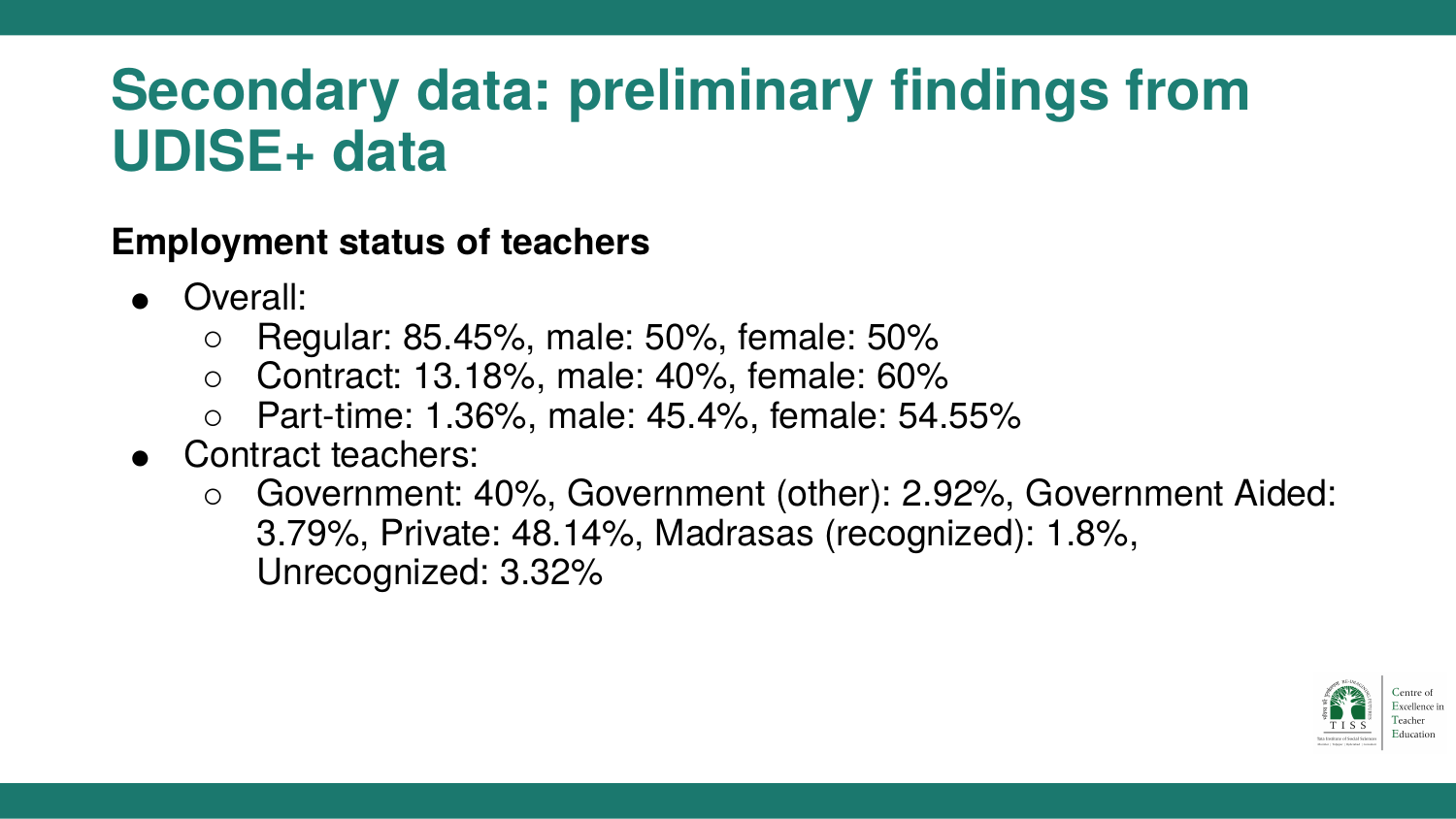

# Secondary data: preliminary findings from UDISE+ data
Employment status of teachers
Overall:
Regular: 85.45%, male: 50%, female: 50%
Contract: 13.18%, male: 40%, female: 60%
Part-time: 1.36%, male: 45.4%, female: 54.55%
Contract teachers:
Government: 40%, Government (other): 2.92%, Government Aided: 3.79%, Private: 48.14%, Madrasas (recognized): 1.8%, Unrecognized: 3.32%